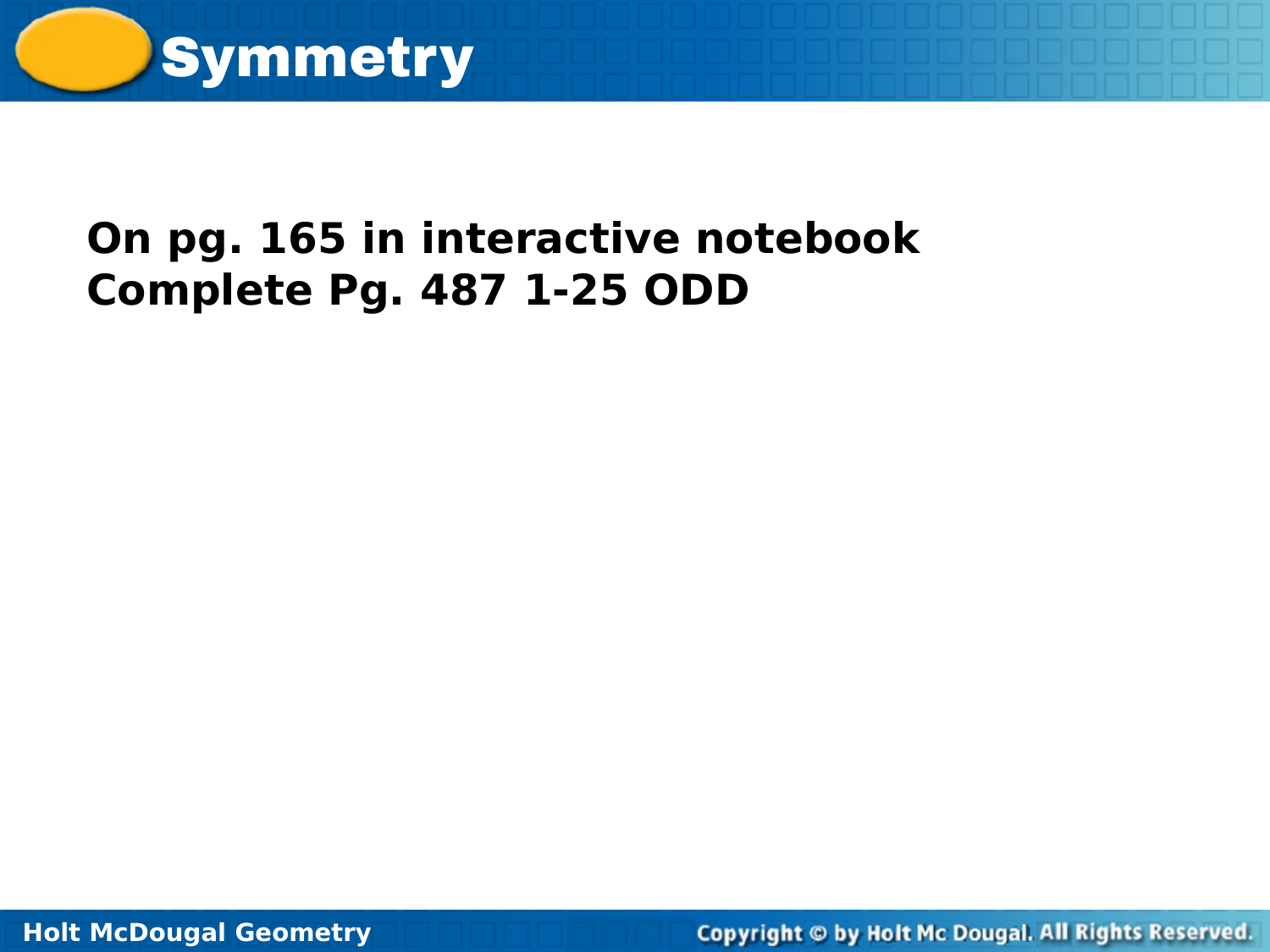

On pg. 165 in interactive notebook
Complete Pg. 487 1-25 ODD